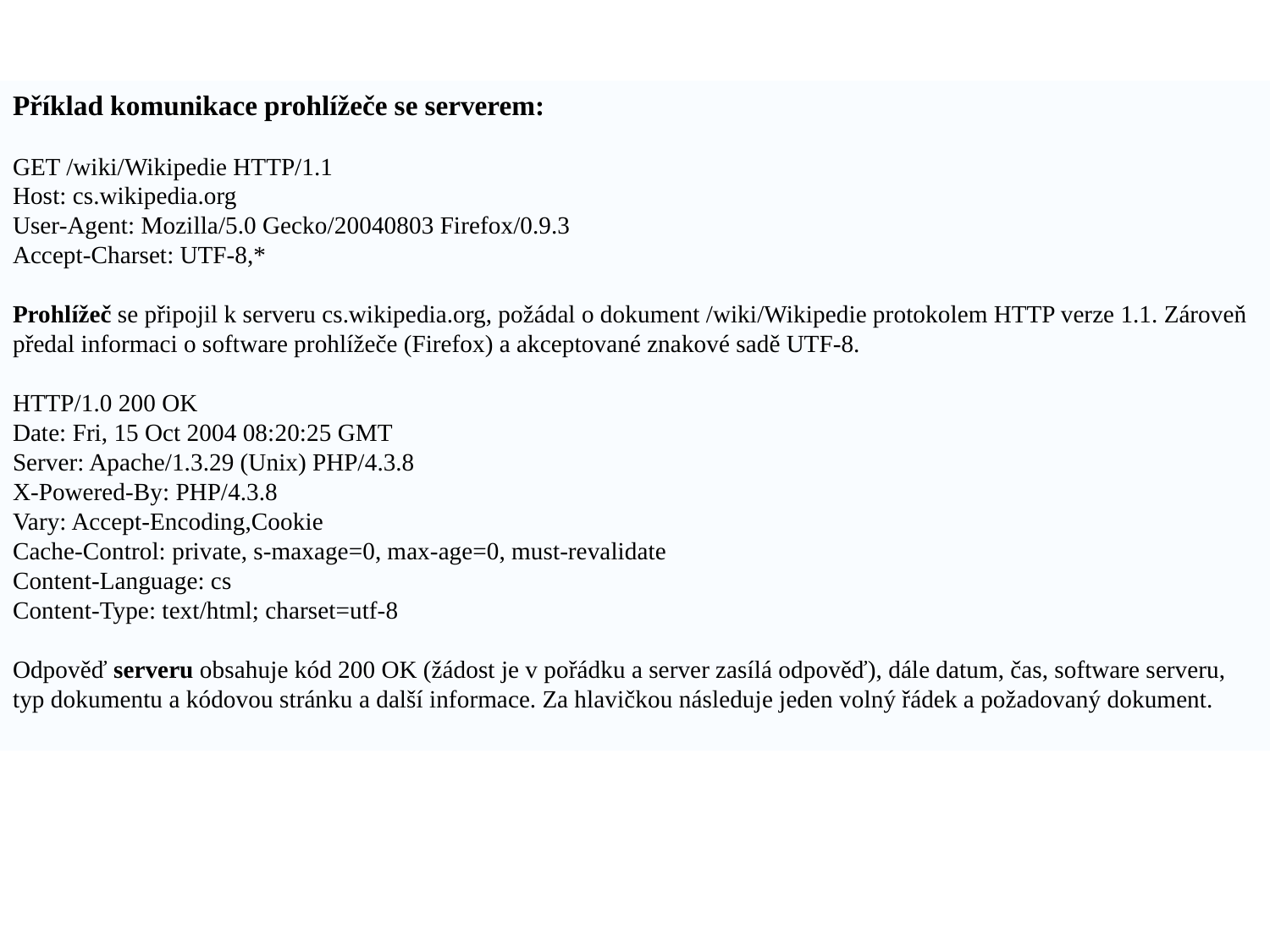

Příklad komunikace prohlížeče se serverem:

GET /wiki/Wikipedie HTTP/1.1
Host: cs.wikipedia.org
User-Agent: Mozilla/5.0 Gecko/20040803 Firefox/0.9.3
Accept-Charset: UTF-8,*

Prohlížeč se připojil k serveru cs.wikipedia.org, požádal o dokument /wiki/Wikipedie protokolem HTTP verze 1.1. Zároveň předal informaci o software prohlížeče (Firefox) a akceptované znakové sadě UTF-8.

HTTP/1.0 200 OK
Date: Fri, 15 Oct 2004 08:20:25 GMT
Server: Apache/1.3.29 (Unix) PHP/4.3.8
X-Powered-By: PHP/4.3.8
Vary: Accept-Encoding,Cookie
Cache-Control: private, s-maxage=0, max-age=0, must-revalidate
Content-Language: cs
Content-Type: text/html; charset=utf-8

Odpověď serveru obsahuje kód 200 OK (žádost je v pořádku a server zasílá odpověď), dále datum, čas, software serveru, typ dokumentu a kódovou stránku a další informace. Za hlavičkou následuje jeden volný řádek a požadovaný dokument.